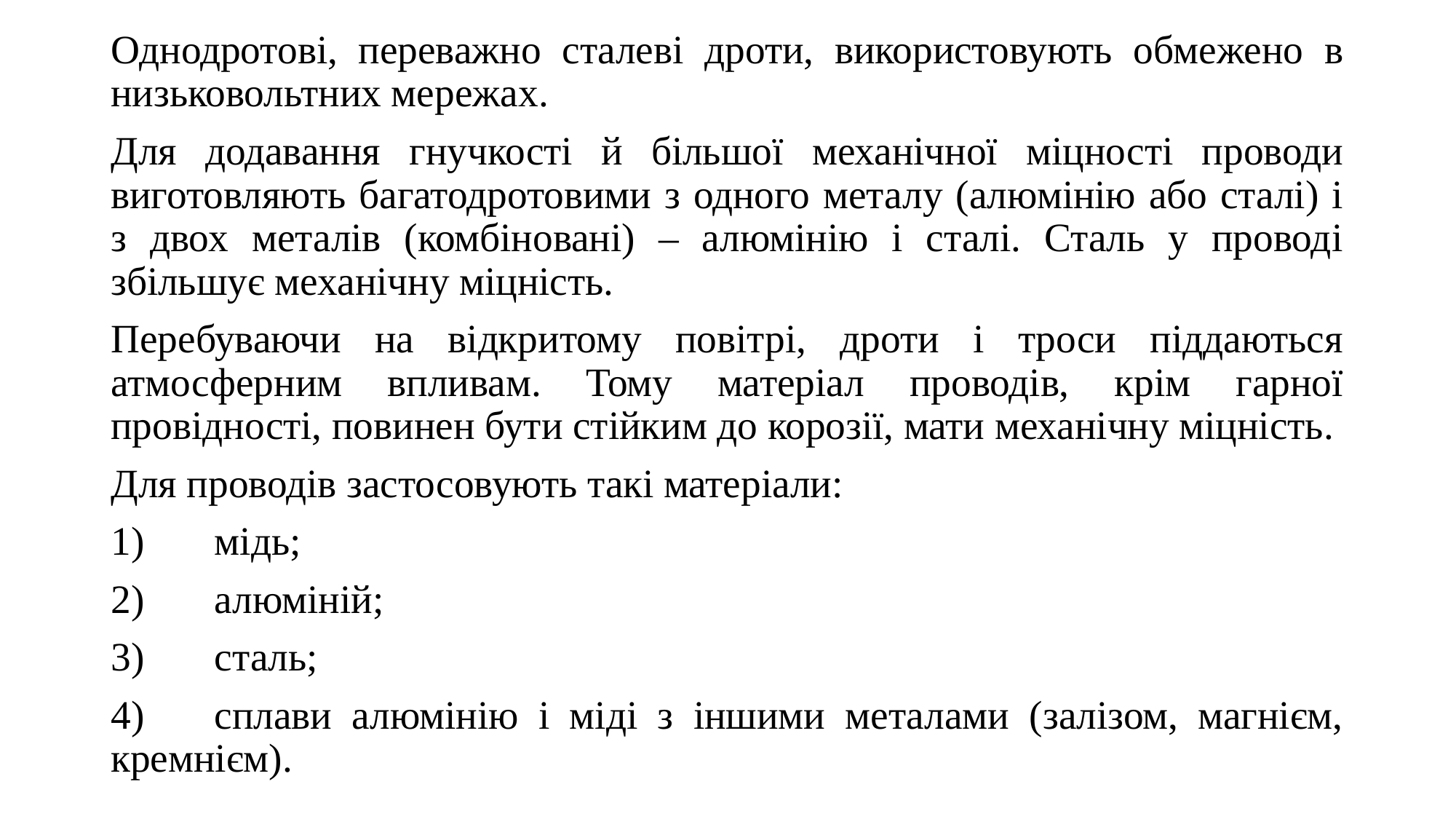

Однодротові, переважно сталеві дроти, використовують обмежено в низьковольтних мережах.
Для додавання гнучкості й більшої механічної міцності проводи виготовляють багатодротовими з одного металу (алюмінію або сталі) і з двох металів (комбіновані) – алюмінію і сталі. Сталь у проводі збільшує механічну міцність.
Перебуваючи на відкритому повітрі, дроти і троси піддаються атмосферним впливам. Тому матеріал проводів, крім гарної провідності, повинен бути стійким до корозії, мати механічну міцність.
Для проводів застосовують такі матеріали:
1)	мідь;
2)	алюміній;
3)	сталь;
4)	сплави алюмінію і міді з іншими металами (залізом, магнієм, кремнієм).